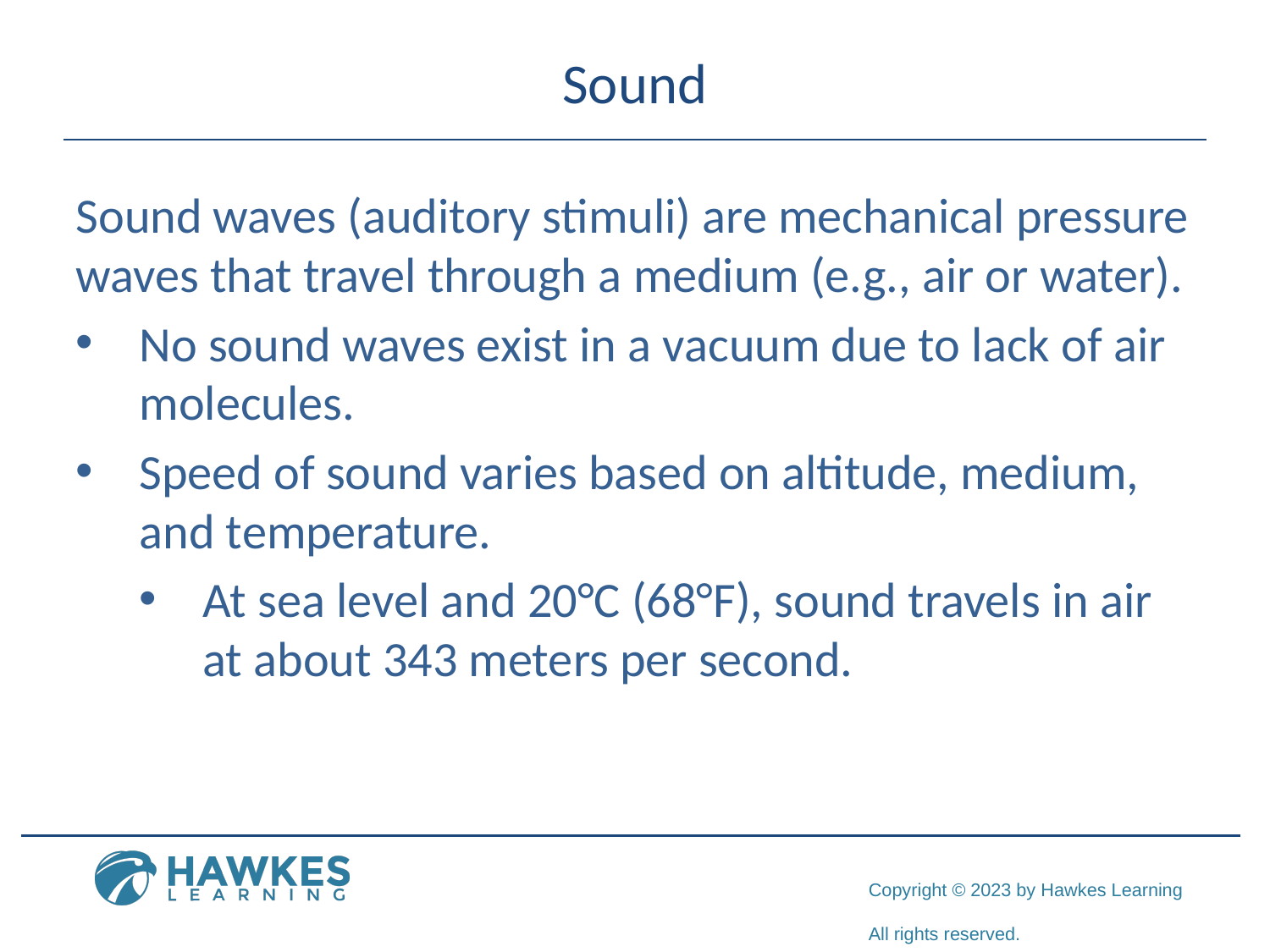

# Sound
Sound waves (auditory stimuli) are mechanical pressure waves that travel through a medium (e.g., air or water).
No sound waves exist in a vacuum due to lack of air molecules.
Speed of sound varies based on altitude, medium, and temperature.
At sea level and 20°C (68°F), sound travels in air at about 343 meters per second.